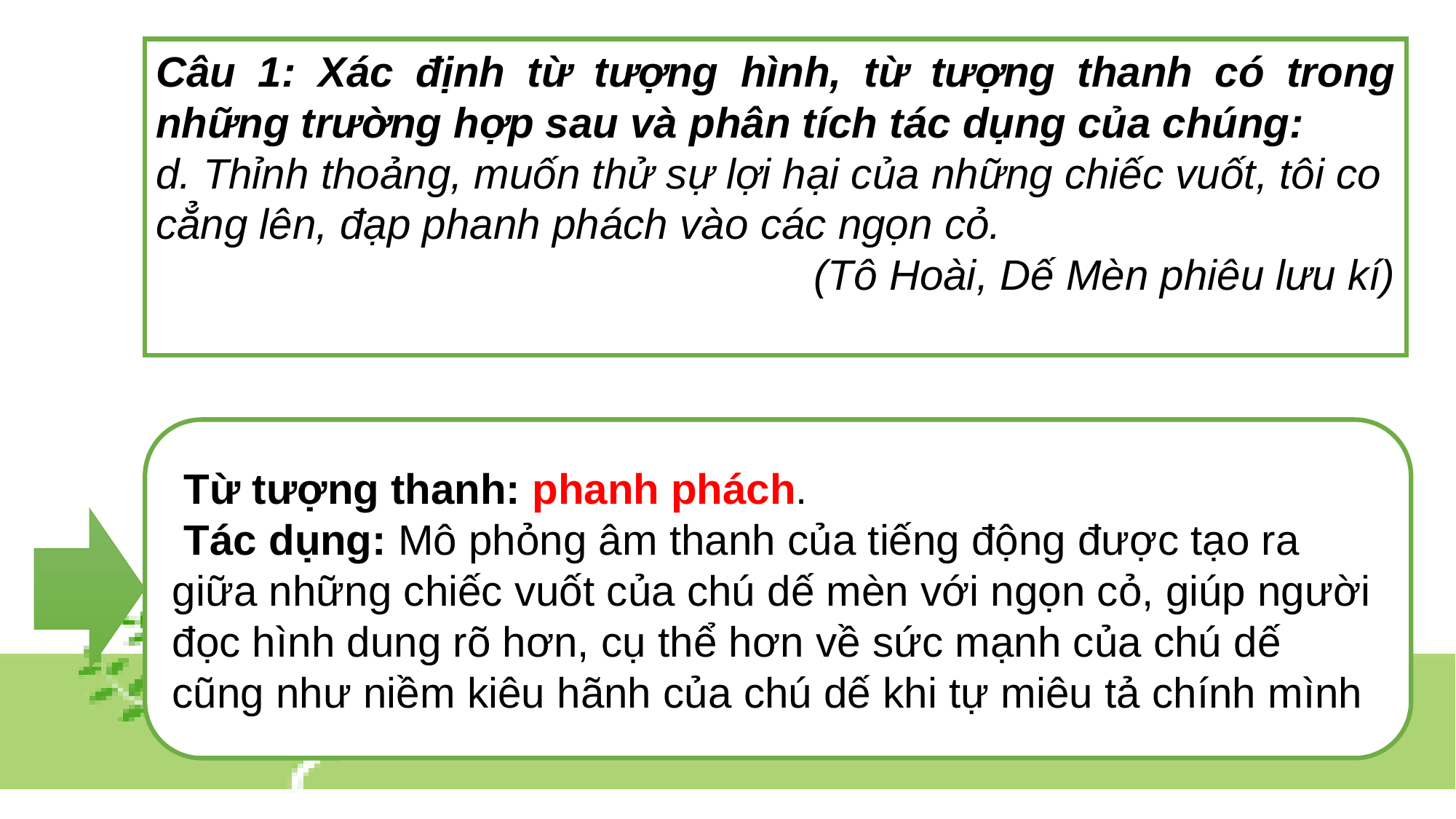

Câu 1: Xác định từ tượng hình, từ tượng thanh có trong những trường hợp sau và phân tích tác dụng của chúng:
d. Thỉnh thoảng, muốn thử sự lợi hại của những chiếc vuốt, tôi co cẳng lên, đạp phanh phách vào các ngọn cỏ.
(Tô Hoài, Dế Mèn phiêu lưu kí)

 Từ tượng thanh: phanh phách.
 Tác dụng: Mô phỏng âm thanh của tiếng động được tạo ra giữa những chiếc vuốt của chú dế mèn với ngọn cỏ, giúp người đọc hình dung rõ hơn, cụ thể hơn về sức mạnh của chú dế cũng như niềm kiêu hãnh của chú dế khi tự miêu tả chính mình